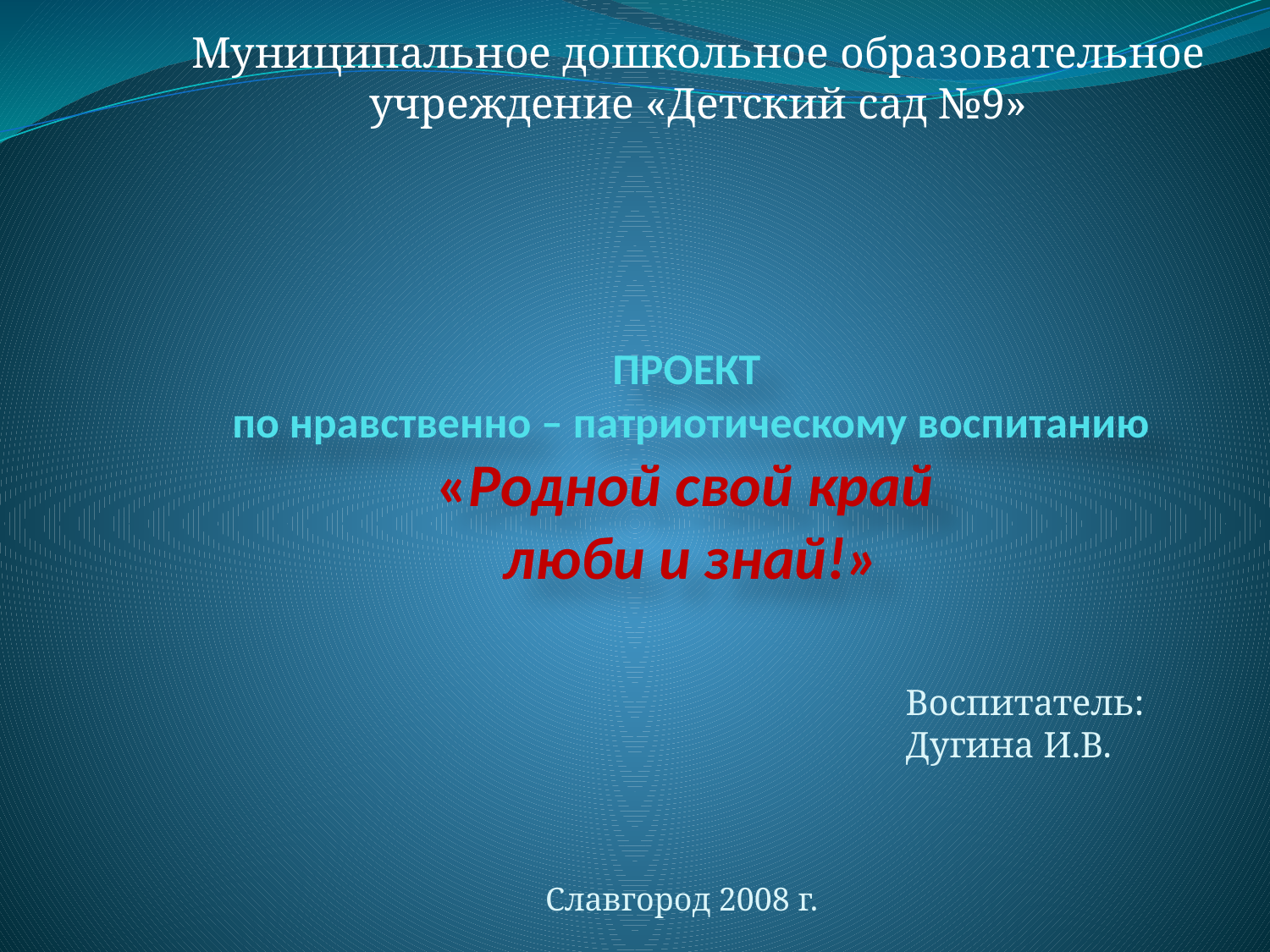

Муниципальное дошкольное образовательное учреждение «Детский сад №9»
# ПРОЕКТ по нравственно – патриотическому воспитанию «Родной свой край люби и знай!»
Воспитатель:
Дугина И.В.
Славгород 2008 г.